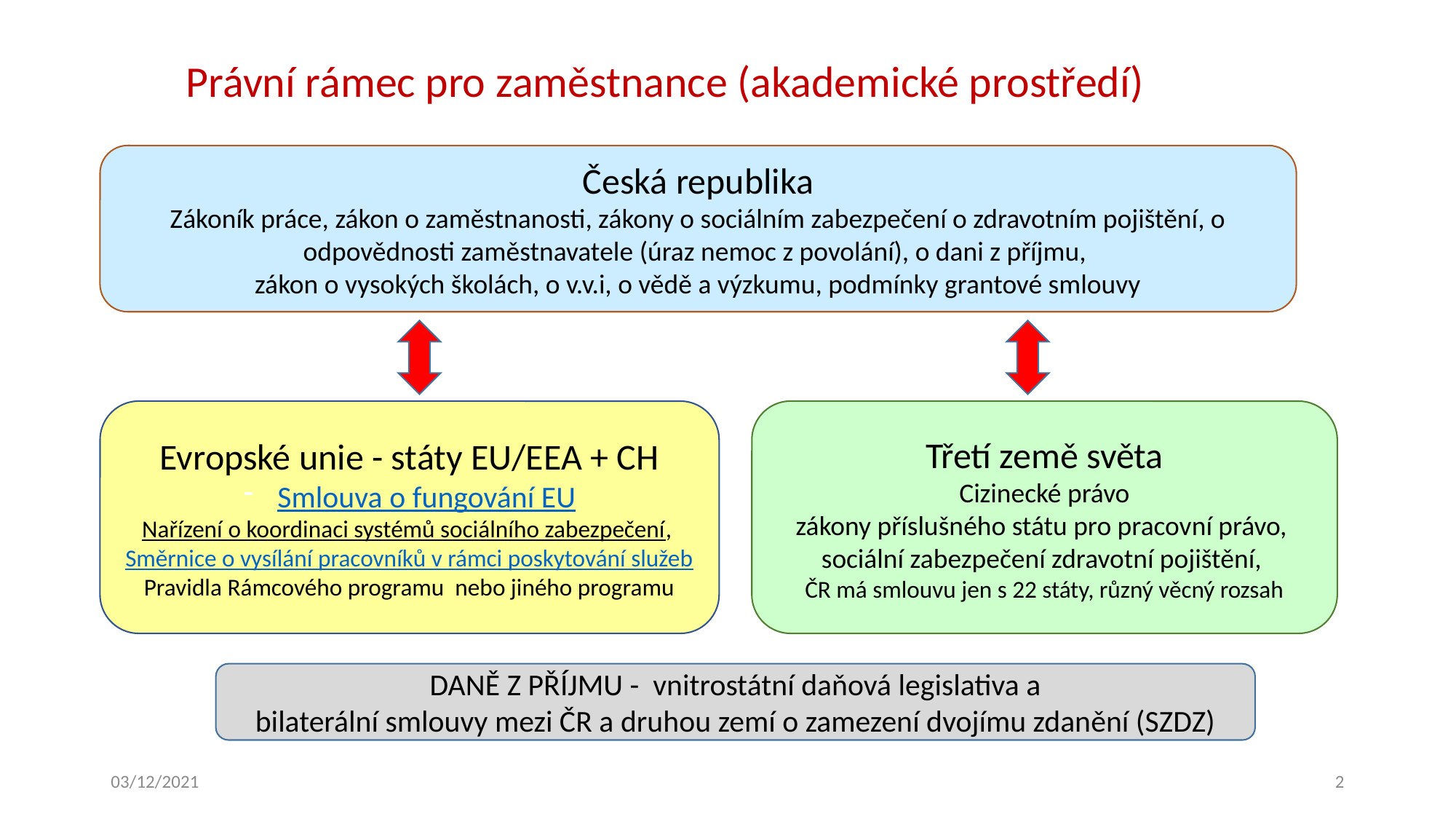

# Právní rámec pro zaměstnance (akademické prostředí)
Česká republika
Zákoník práce, zákon o zaměstnanosti, zákony o sociálním zabezpečení o zdravotním pojištění, o odpovědnosti zaměstnavatele (úraz nemoc z povolání), o dani z příjmu,
zákon o vysokých školách, o v.v.i, o vědě a výzkumu, podmínky grantové smlouvy

Evropské unie - státy EU/EEA + CH
Smlouva o fungování EU
Nařízení o koordinaci systémů sociálního zabezpečení,
Směrnice o vysílání pracovníků v rámci poskytování služeb
Pravidla Rámcového programu  nebo jiného programu
Třetí země světa
Cizinecké právo
zákony příslušného státu pro pracovní právo,
sociální zabezpečení zdravotní pojištění,
ČR má smlouvu jen s 22 státy, různý věcný rozsah
DANĚ Z PŘÍJMU -  vnitrostátní daňová legislativa a
bilaterální smlouvy mezi ČR a druhou zemí o zamezení dvojímu zdanění (SZDZ)
03/12/2021
2